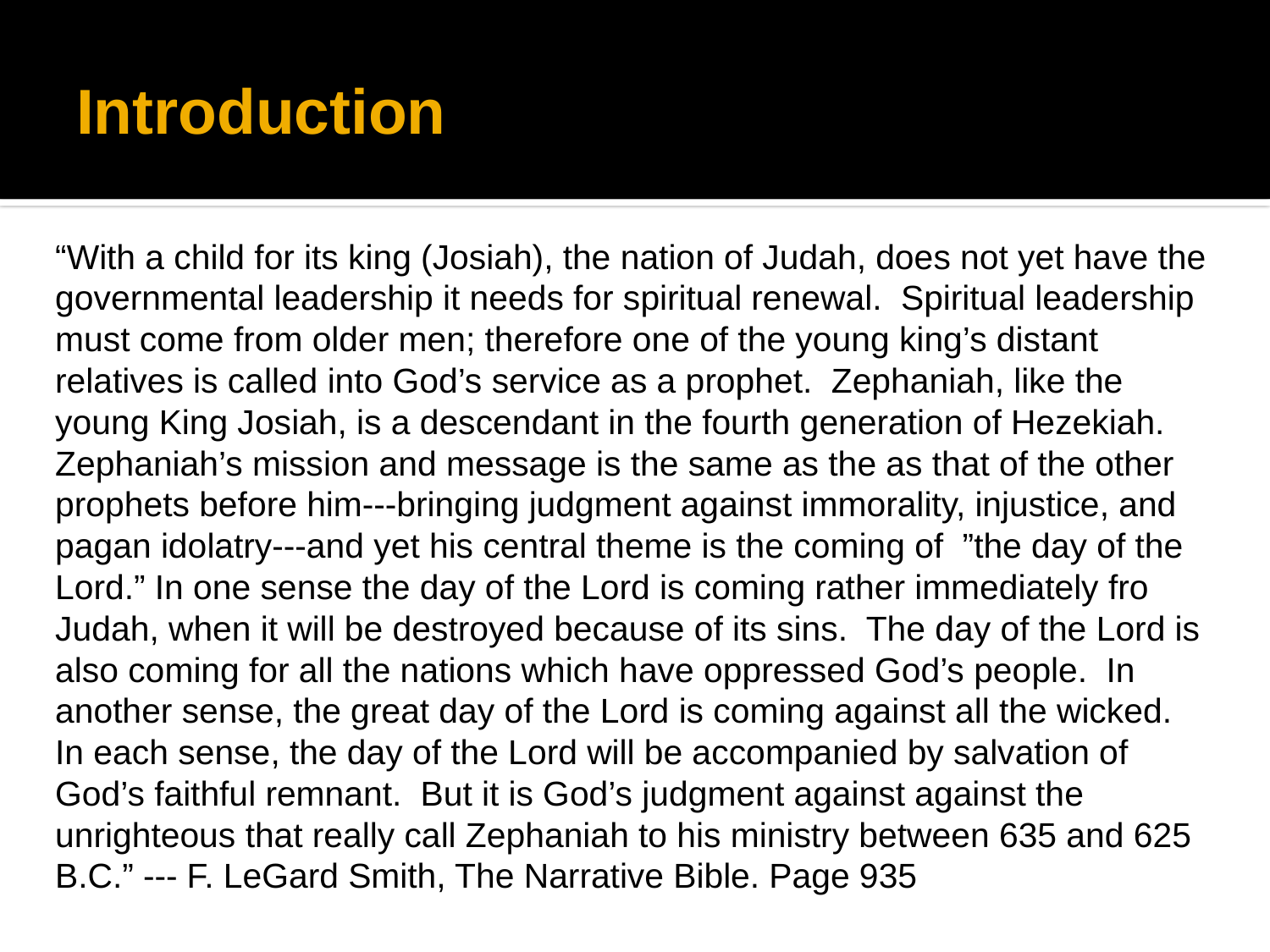

# Introduction
“With a child for its king (Josiah), the nation of Judah, does not yet have the governmental leadership it needs for spiritual renewal.  Spiritual leadership must come from older men; therefore one of the young king’s distant relatives is called into God’s service as a prophet.  Zephaniah, like the young King Josiah, is a descendant in the fourth generation of Hezekiah.   Zephaniah’s mission and message is the same as the as that of the other prophets before him---bringing judgment against immorality, injustice, and pagan idolatry---and yet his central theme is the coming of  ”the day of the Lord.” In one sense the day of the Lord is coming rather immediately fro Judah, when it will be destroyed because of its sins.  The day of the Lord is also coming for all the nations which have oppressed God’s people.  In another sense, the great day of the Lord is coming against all the wicked.  In each sense, the day of the Lord will be accompanied by salvation of God’s faithful remnant.  But it is God’s judgment against against the unrighteous that really call Zephaniah to his ministry between 635 and 625 B.C.” --- F. LeGard Smith, The Narrative Bible. Page 935